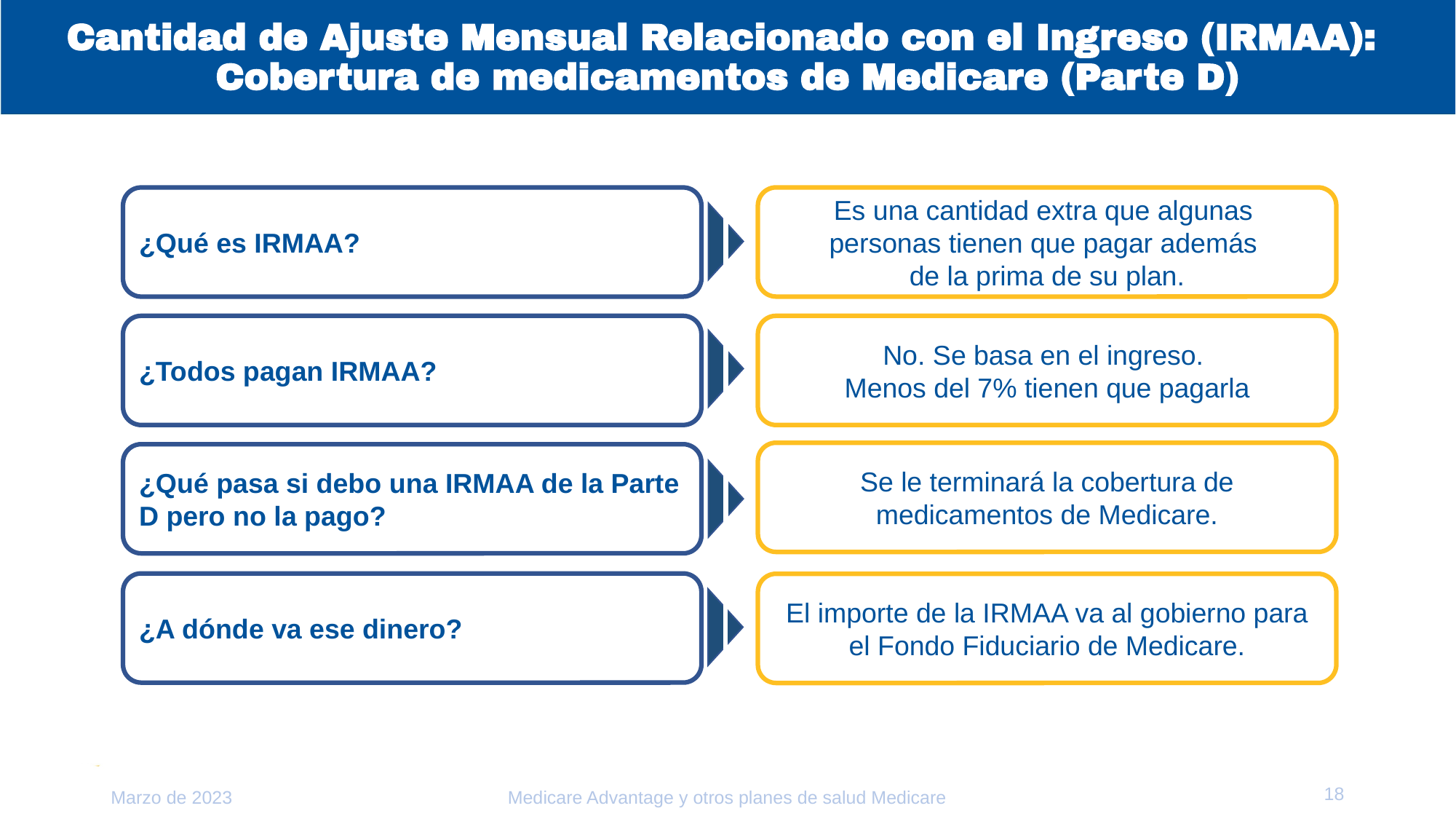

# Cantidad de Ajuste Mensual Relacionado con el Ingreso (IRMAA): Cobertura de medicamentos de Medicare (Parte D)
Es una cantidad extra que algunas
personas tienen que pagar además
de la prima de su plan.
¿Qué es IRMAA?

No. Se basa en el ingreso.
Menos del 7% tienen que pagarla

¿Todos pagan IRMAA?

Se le terminará la cobertura de medicamentos de Medicare.
¿Qué pasa si debo una IRMAA de la Parte D pero no la pago?

¿A dónde va ese dinero?

El importe de la IRMAA va al gobierno para el Fondo Fiduciario de Medicare.

18
Marzo de 2023
Medicare Advantage y otros planes de salud Medicare